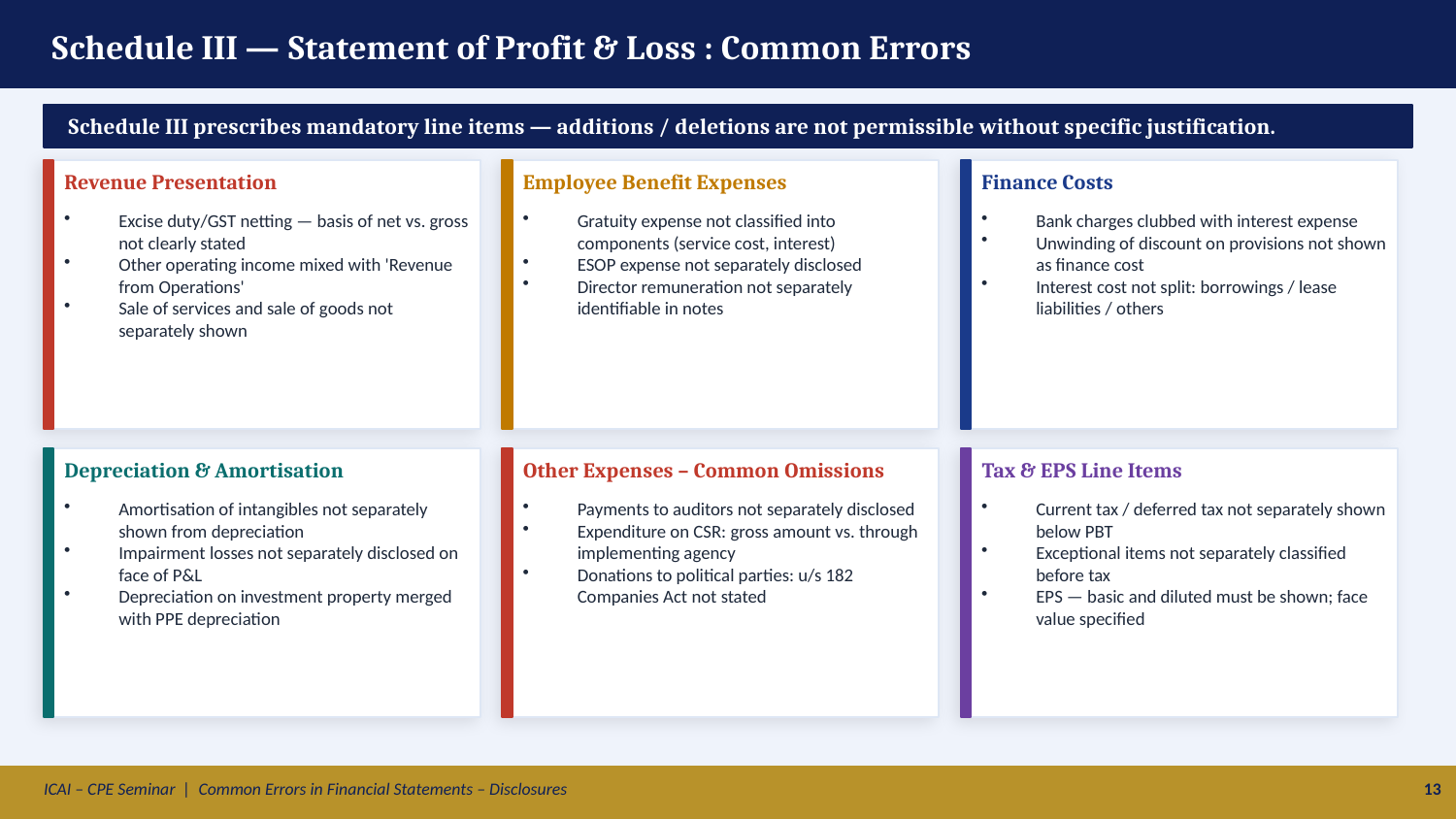

Schedule III — Statement of Profit & Loss : Common Errors

  Schedule III prescribes mandatory line items — additions / deletions are not permissible without specific justification.

Revenue Presentation
Employee Benefit Expenses
Finance Costs
Excise duty/GST netting — basis of net vs. gross not clearly stated
Other operating income mixed with 'Revenue from Operations'
Sale of services and sale of goods not separately shown
Gratuity expense not classified into components (service cost, interest)
ESOP expense not separately disclosed
Director remuneration not separately identifiable in notes
Bank charges clubbed with interest expense
Unwinding of discount on provisions not shown as finance cost
Interest cost not split: borrowings / lease liabilities / others

Depreciation & Amortisation
Other Expenses – Common Omissions
Tax & EPS Line Items
Amortisation of intangibles not separately shown from depreciation
Impairment losses not separately disclosed on face of P&L
Depreciation on investment property merged with PPE depreciation
Payments to auditors not separately disclosed
Expenditure on CSR: gross amount vs. through implementing agency
Donations to political parties: u/s 182 Companies Act not stated
Current tax / deferred tax not separately shown below PBT
Exceptional items not separately classified before tax
EPS — basic and diluted must be shown; face value specified

ICAI – CPE Seminar  |  Common Errors in Financial Statements – Disclosures
13